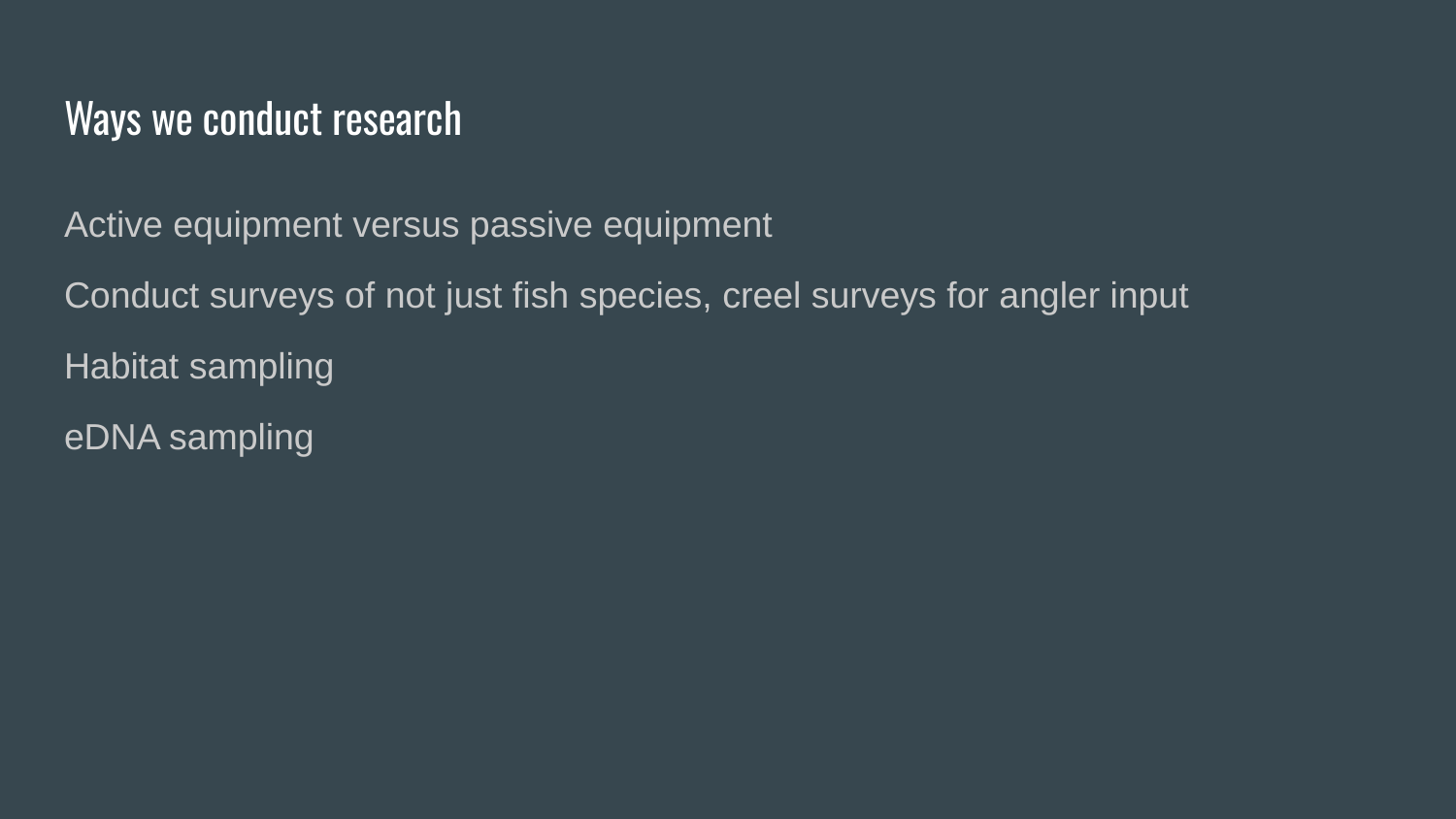

# Ways we conduct research
Active equipment versus passive equipment
Conduct surveys of not just fish species, creel surveys for angler input
Habitat sampling
eDNA sampling